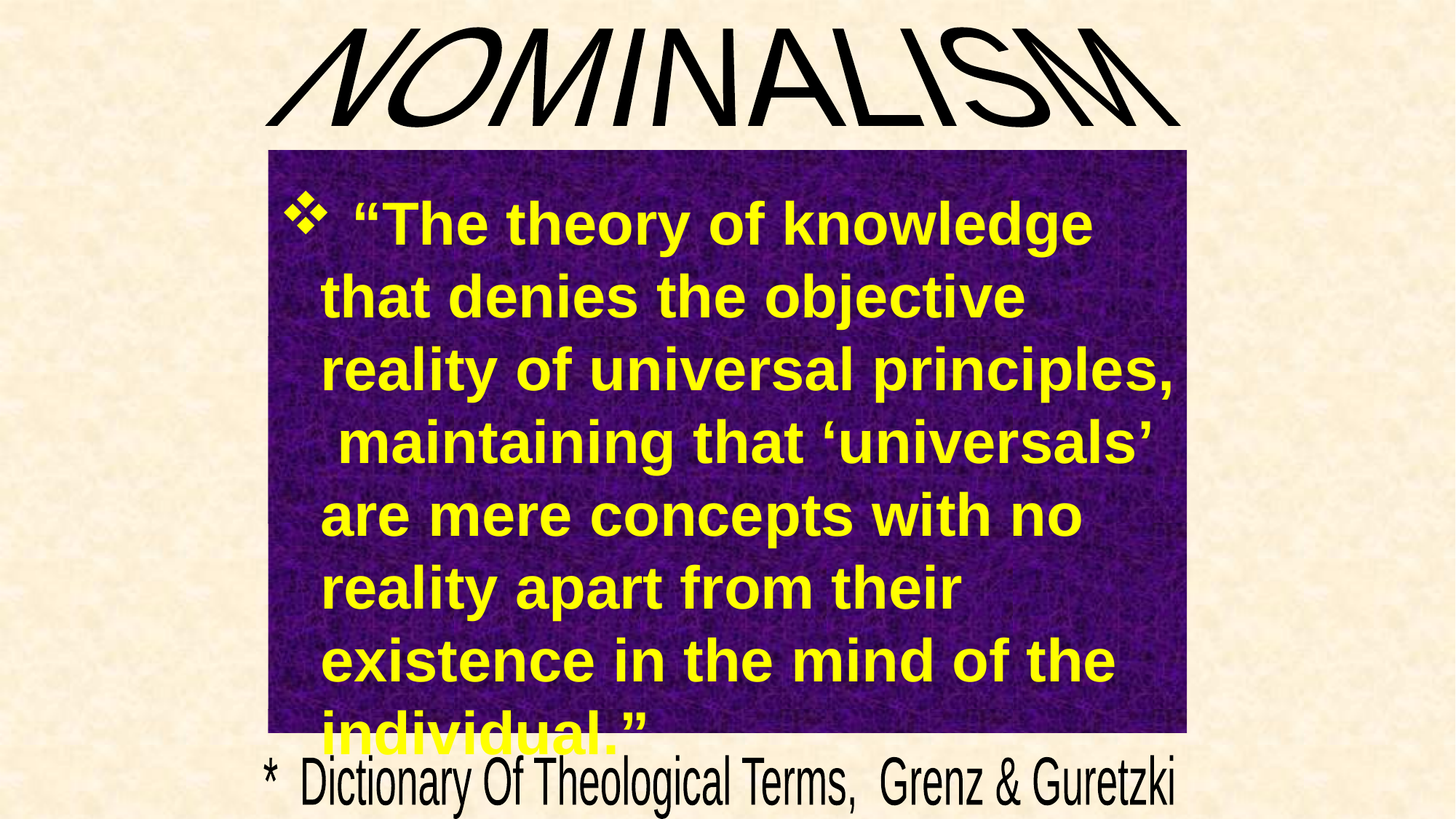

NOMINALISM

 “The theory of knowledge that denies the objective reality of universal principles,  maintaining that ‘universals’ are mere concepts with no reality apart from their existence in the mind of the individual.”

*  Dictionary Of Theological Terms,  Grenz & Guretzki